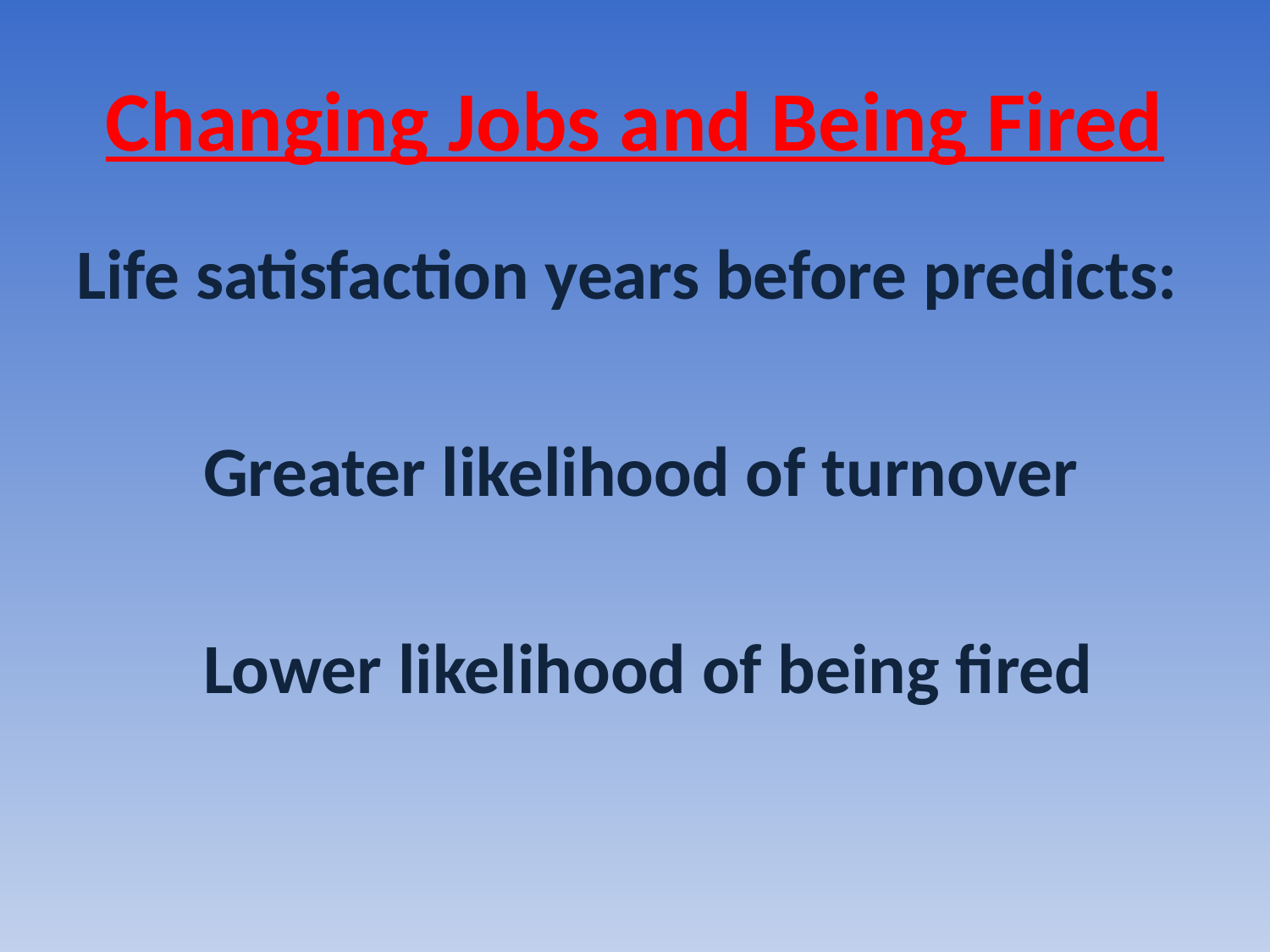

# Changing Jobs and Being Fired
Life satisfaction years before predicts:

	Greater likelihood of turnover

	Lower likelihood of being fired